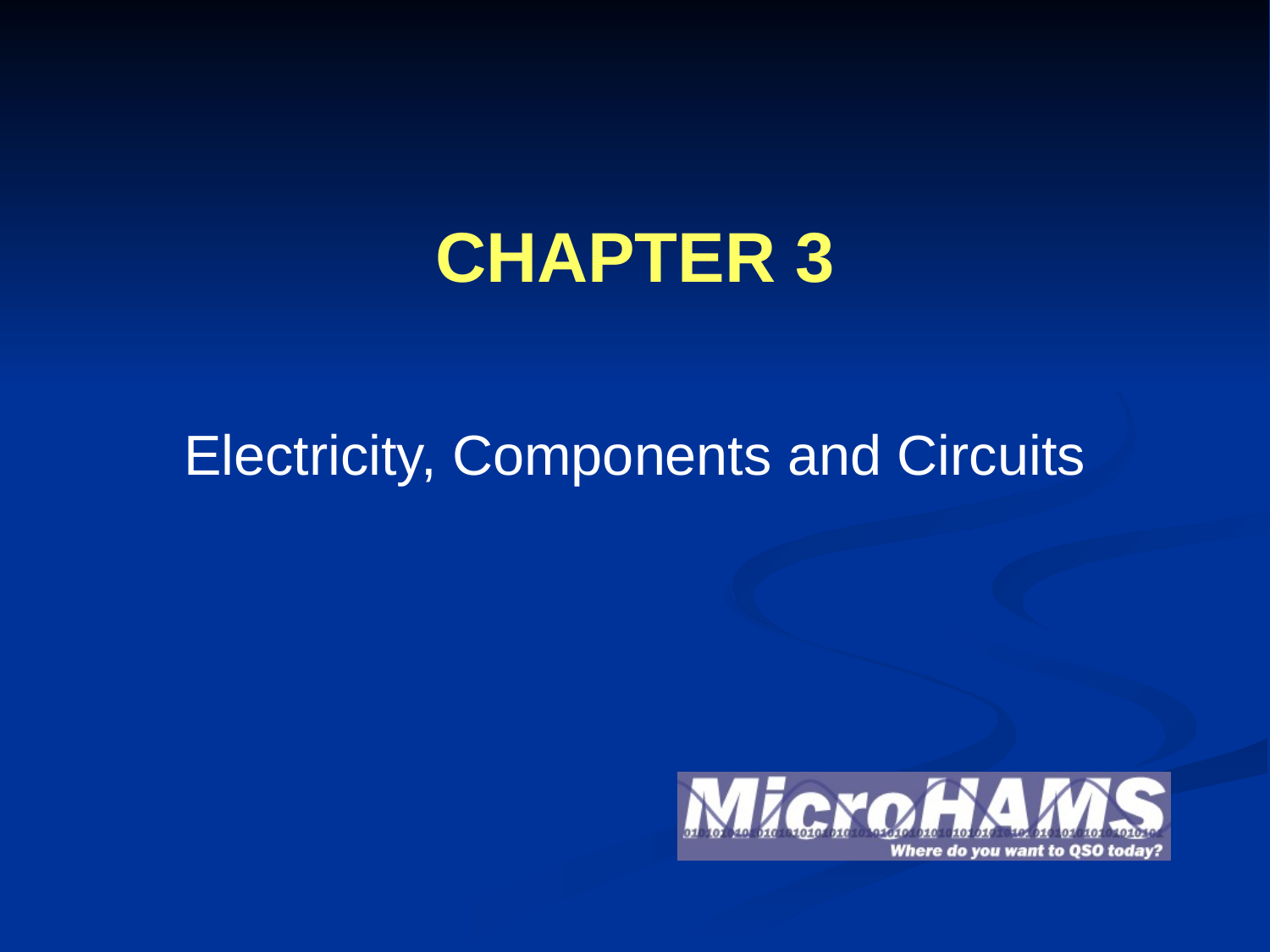

# CHAPTER 3
Electricity, Components and Circuits